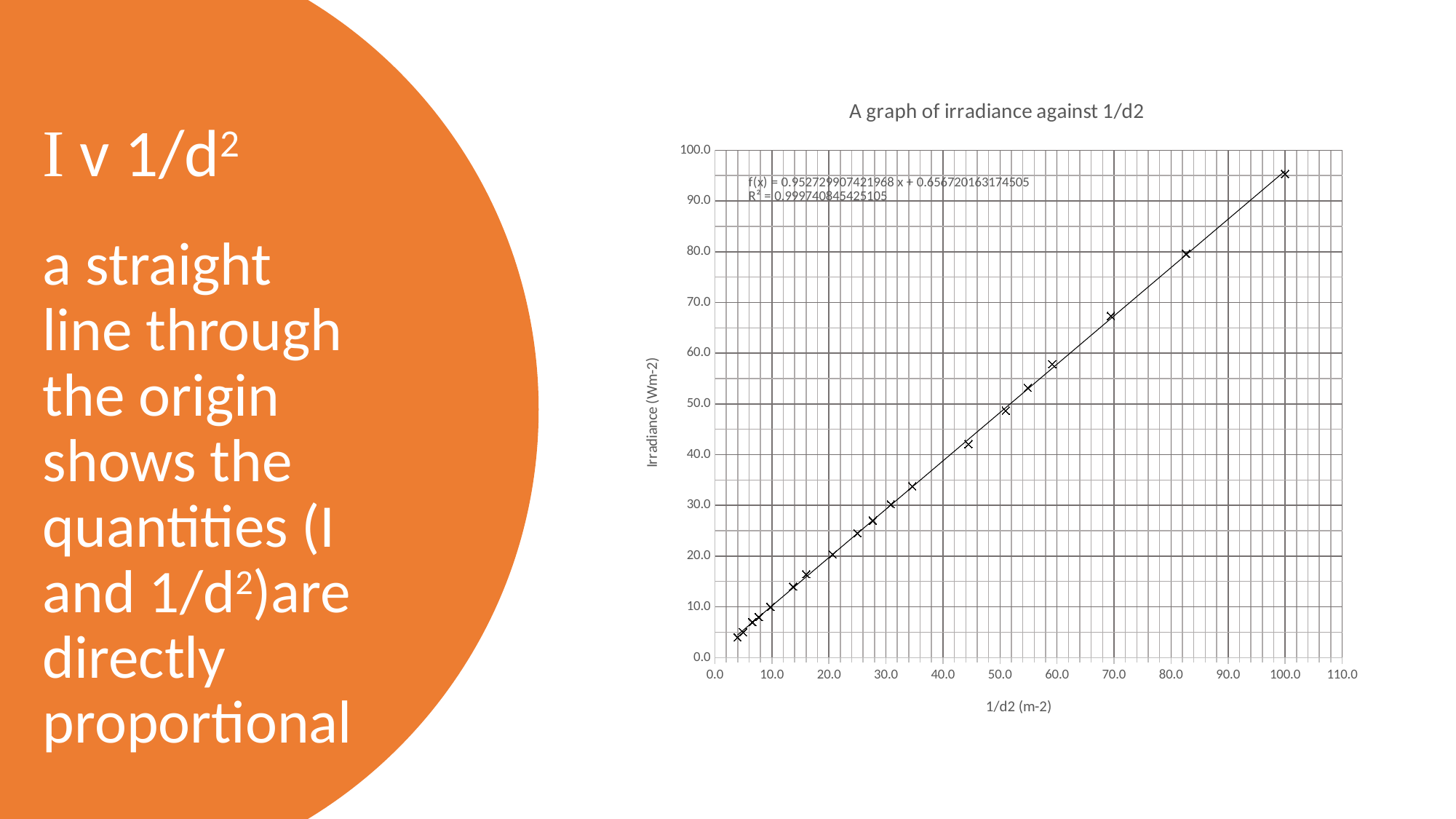

### Chart: A graph of irradiance against 1/d2

| Category |  |
|---|---|
# I v 1/d2
a straight line through the origin shows the quantities (I and 1/d2)are directly proportional